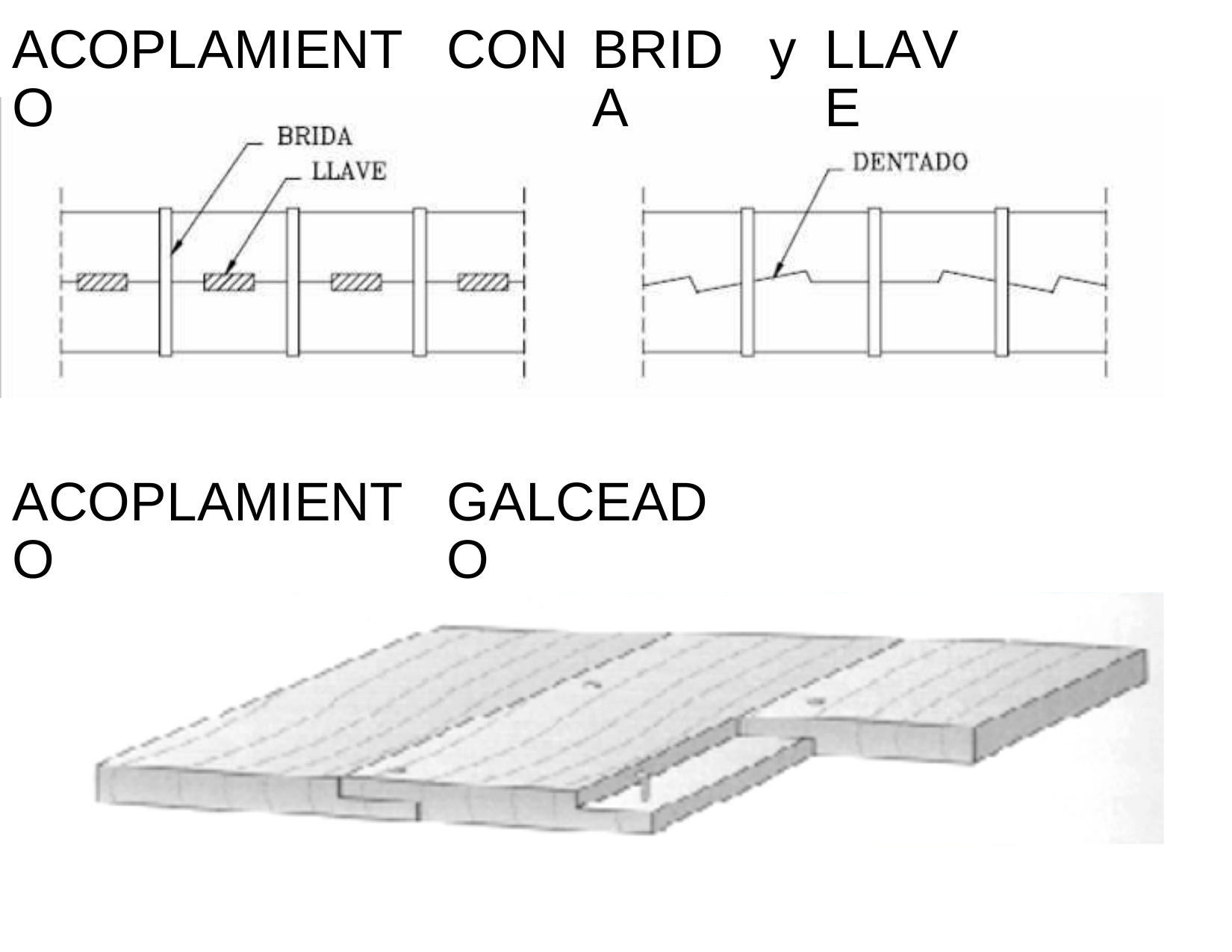

ACOPLAMIENTO
CON
BRIDA
y
LLAVE

ACOPLAMIENTO
GALCEADO